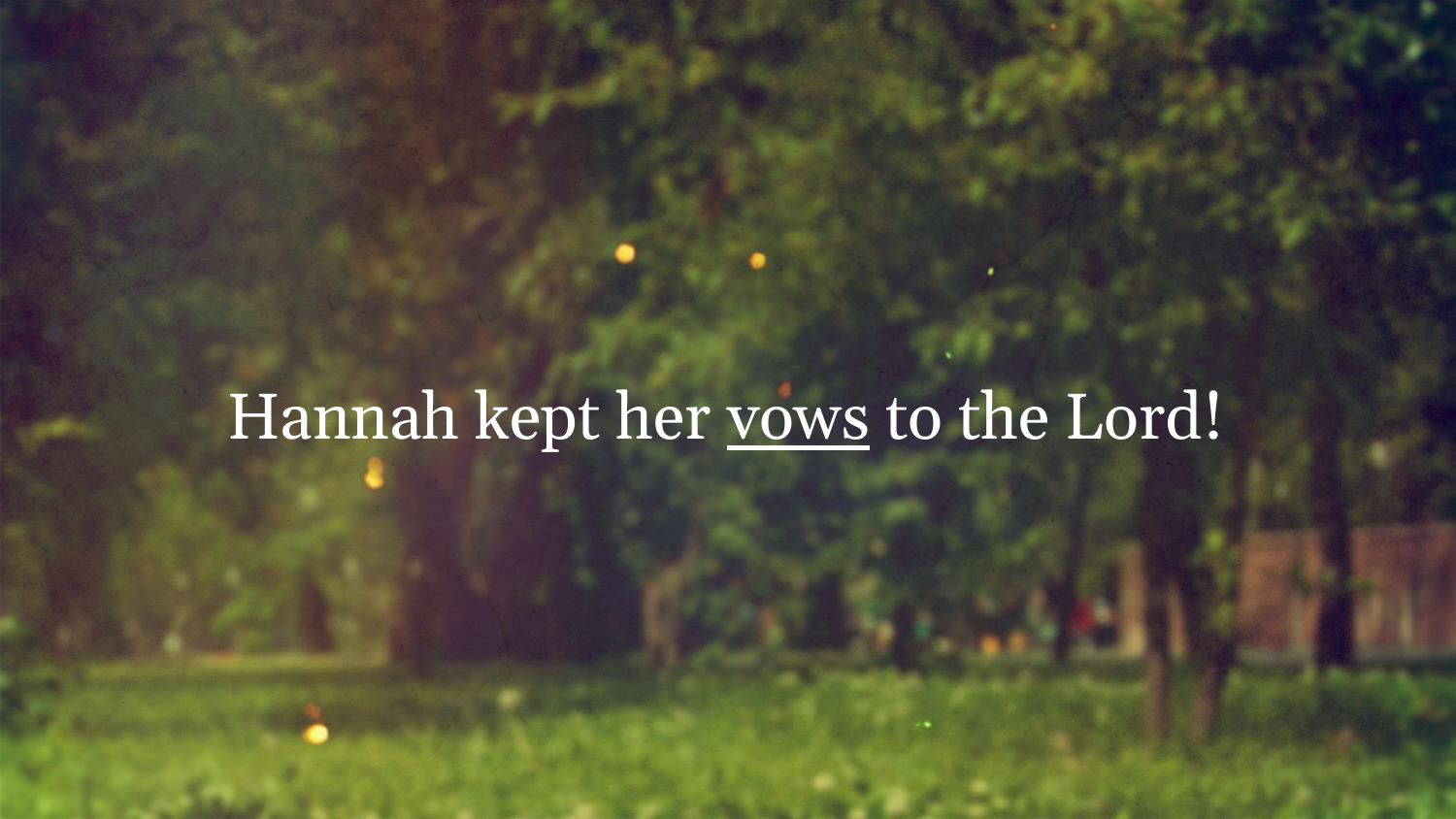

Hannah kept her vows to the Lord!